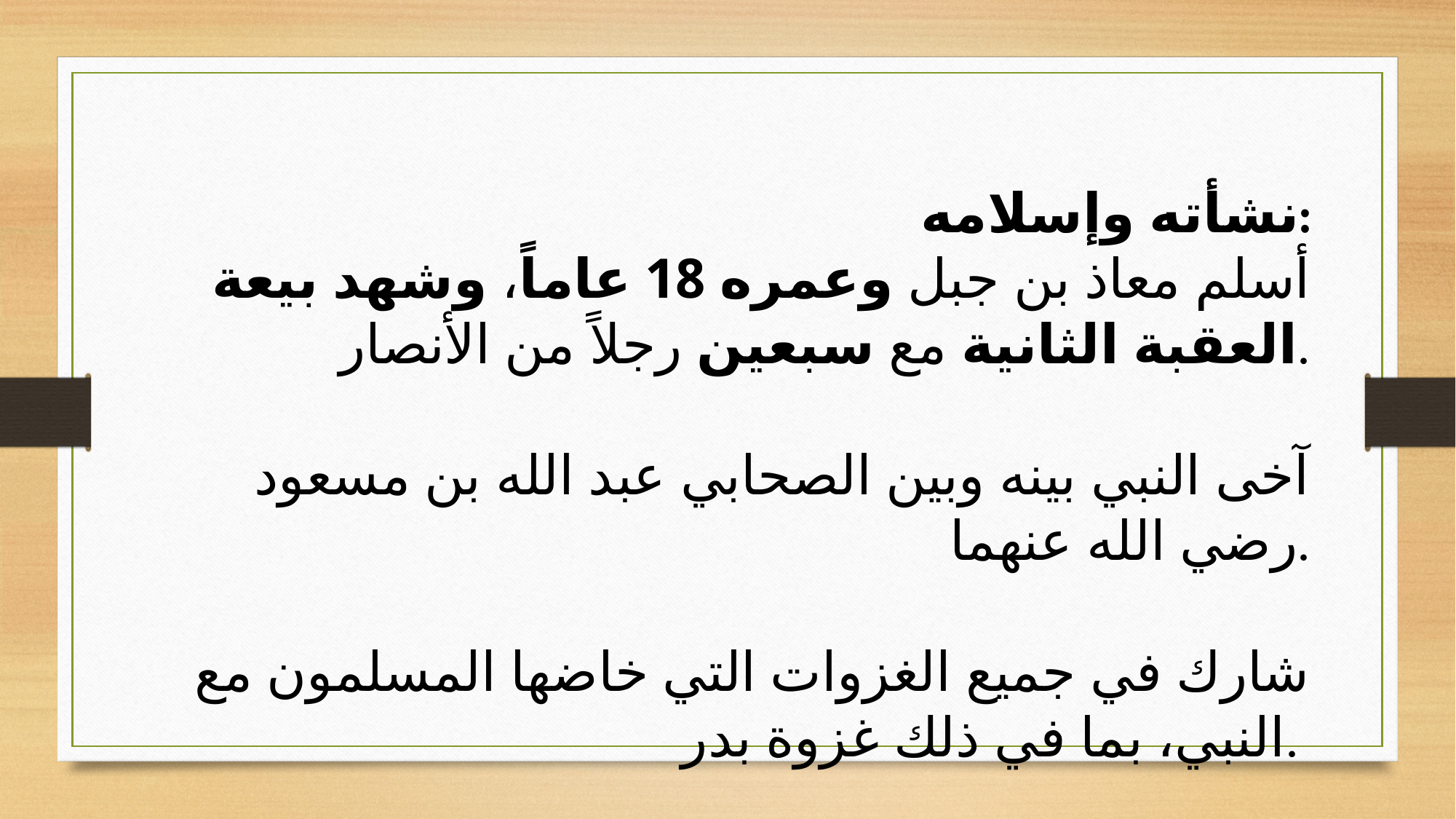

نشأته وإسلامه:
 أسلم معاذ بن جبل وعمره 18 عاماً، وشهد بيعة العقبة الثانية مع سبعين رجلاً من الأنصار.

آخى النبي بينه وبين الصحابي عبد الله بن مسعود رضي الله عنهما.

شارك في جميع الغزوات التي خاضها المسلمون مع النبي، بما في ذلك غزوة بدر.